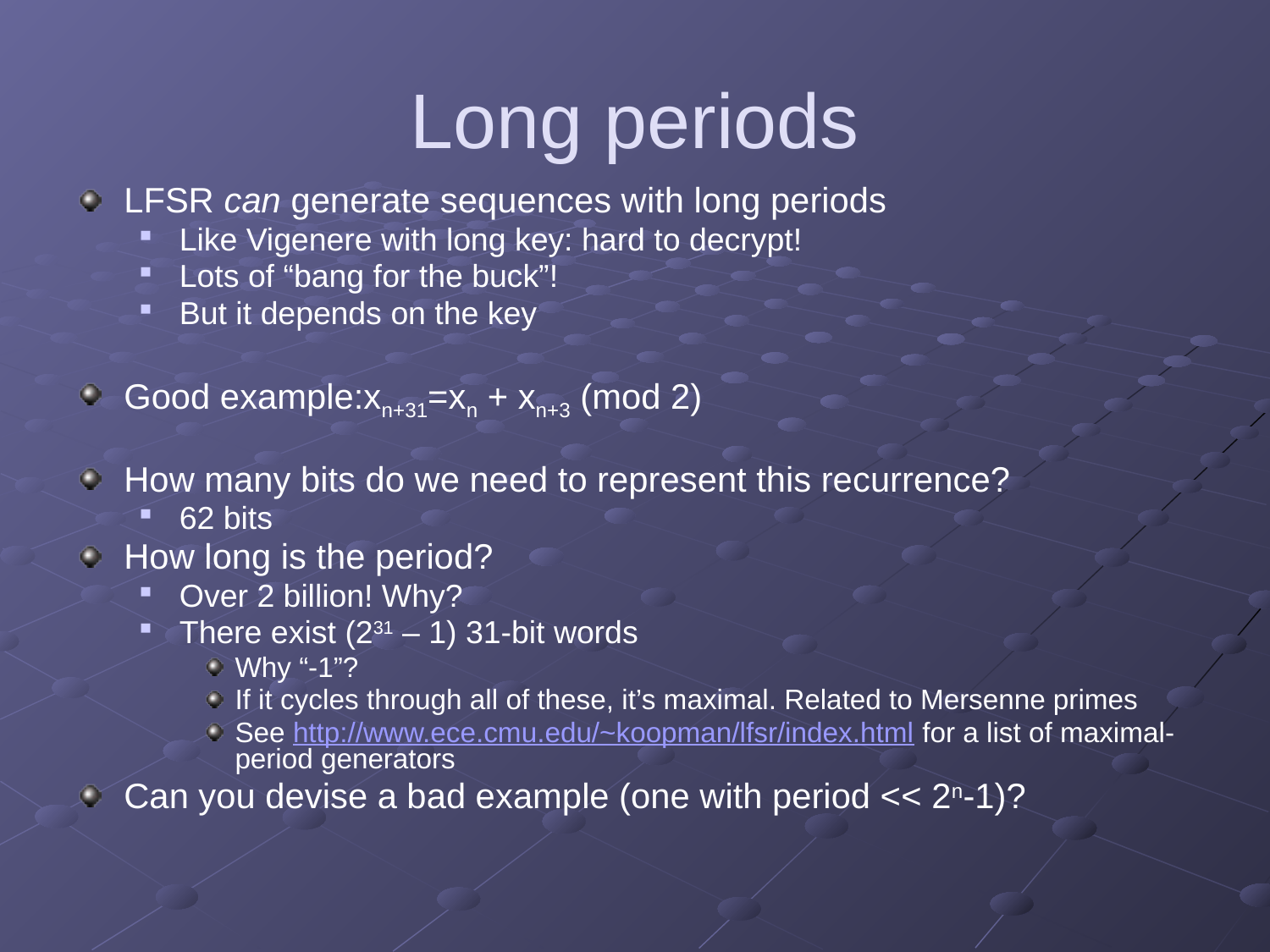

# Long periods
LFSR can generate sequences with long periods
Like Vigenere with long key: hard to decrypt!
Lots of “bang for the buck”!
But it depends on the key

Good example:xn+31=xn + xn+3 (mod 2)

How many bits do we need to represent this recurrence?
62 bits
How long is the period?
Over 2 billion! Why?
There exist (231 – 1) 31-bit words
Why “-1”?
If it cycles through all of these, it’s maximal. Related to Mersenne primes
See http://www.ece.cmu.edu/~koopman/lfsr/index.html for a list of maximal-period generators
Can you devise a bad example (one with period << 2n-1)?